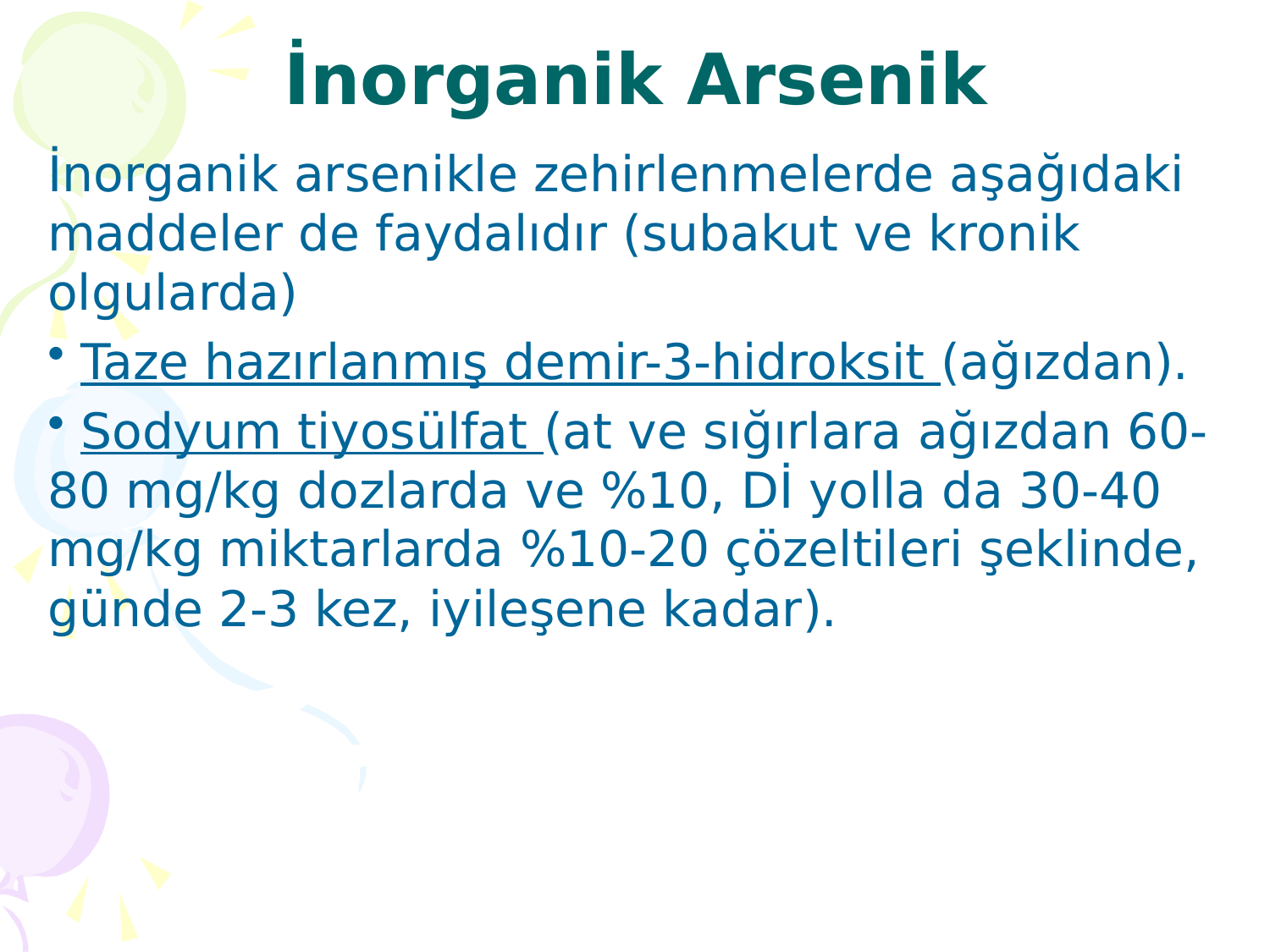

# İnorganik Arsenik
İnorganik arsenikle zehirlenmelerde aşağıdaki maddeler de faydalıdır (subakut ve kronik olgularda)
 Taze hazırlanmış demir-3-hidroksit (ağızdan).
 Sodyum tiyosülfat (at ve sığırlara ağızdan 60-80 mg/kg dozlarda ve %10, Dİ yolla da 30-40 mg/kg miktarlarda %10-20 çözeltileri şeklinde, günde 2-3 kez, iyileşene kadar).